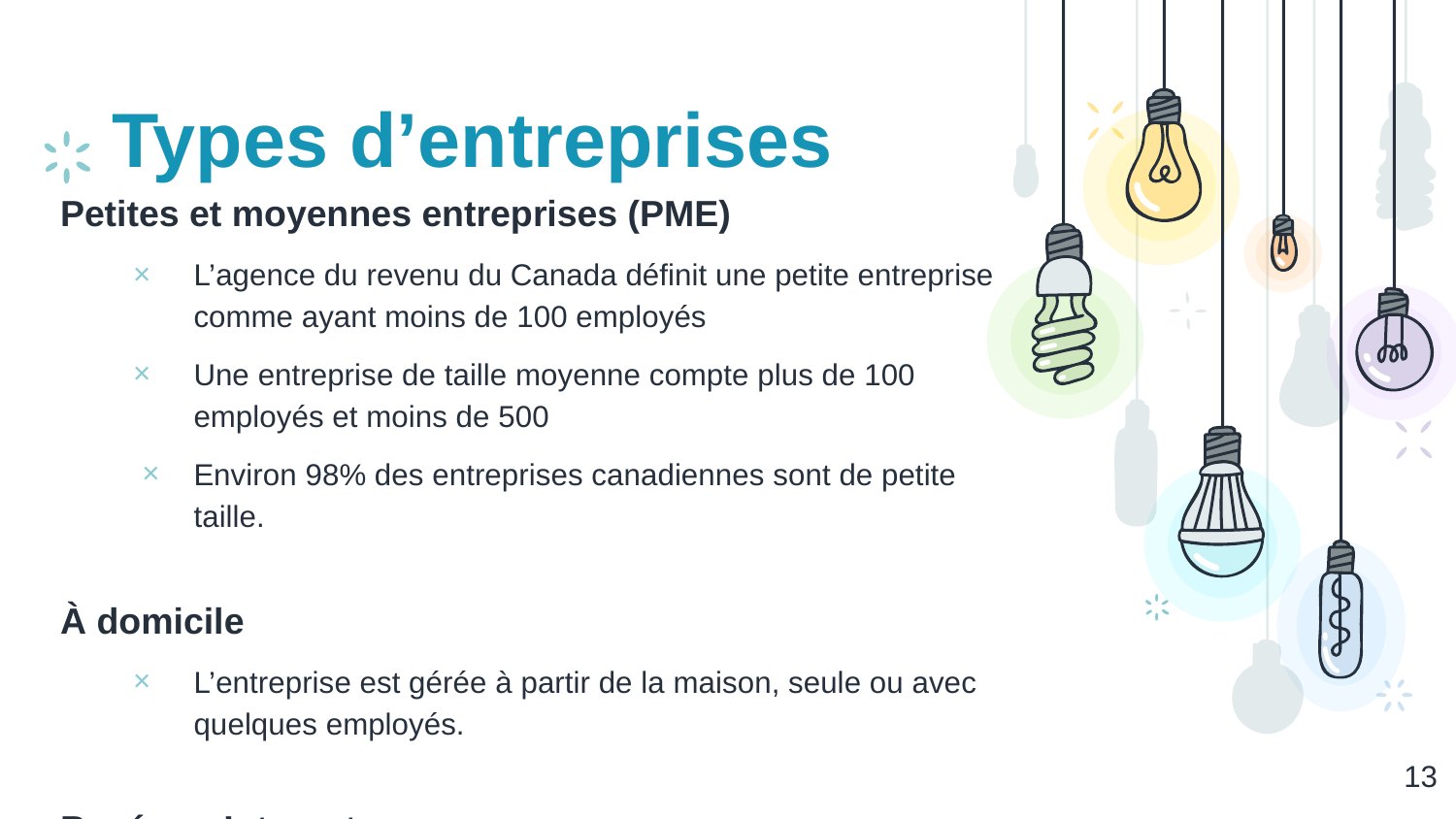

# Types d’entreprises
Petites et moyennes entreprises (PME)
L’agence du revenu du Canada définit une petite entreprise comme ayant moins de 100 employés
Une entreprise de taille moyenne compte plus de 100 employés et moins de 500
Environ 98% des entreprises canadiennes sont de petite taille.

À domicile
L’entreprise est gérée à partir de la maison, seule ou avec quelques employés.

Basé sur Internet
L’entreprise est gérée en ligne, il n’y a pas de boutiques ou de bureaux.

13